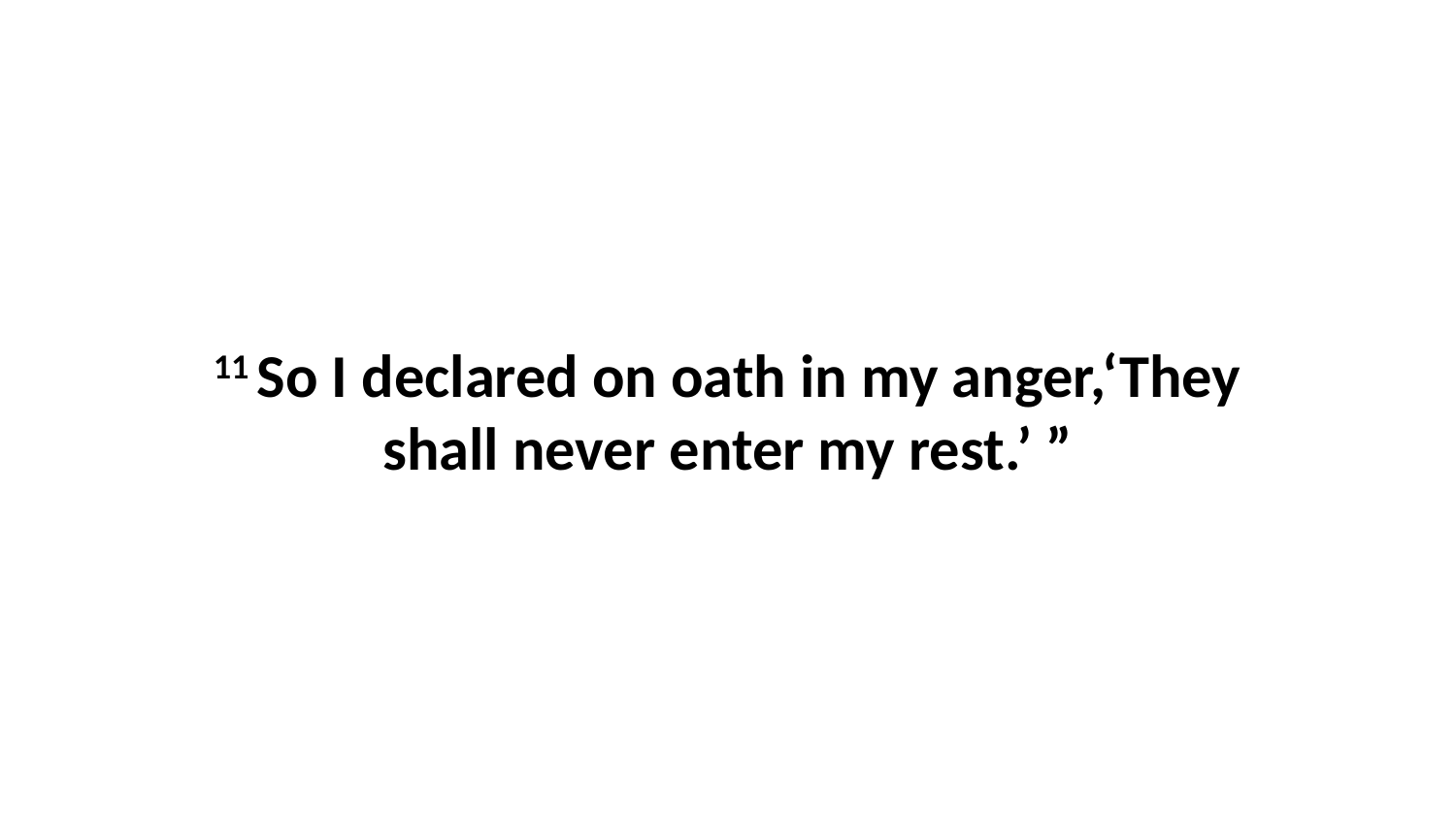

11 So I declared on oath in my anger,‘They shall never enter my rest.’ ”